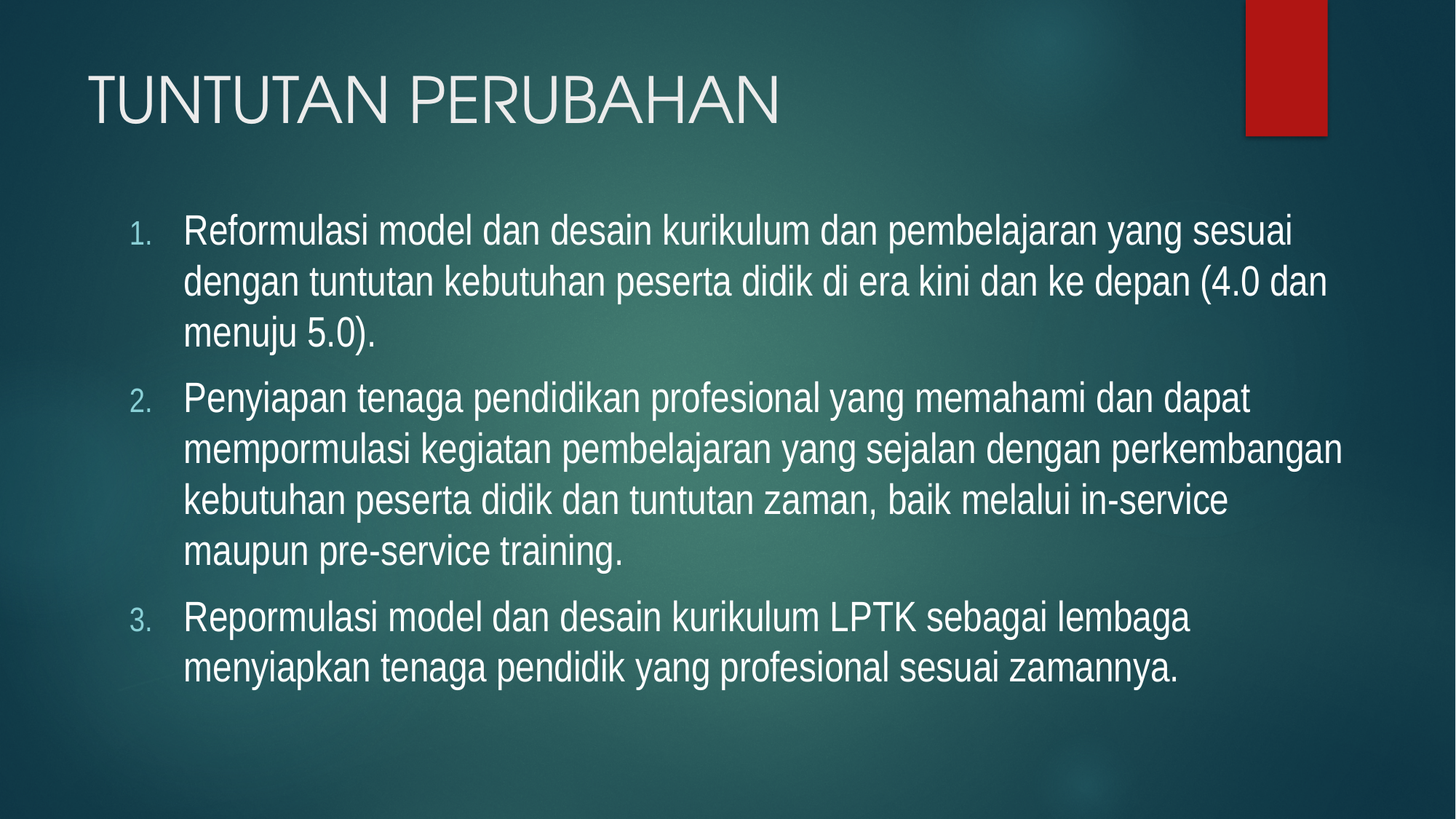

# TUNTUTAN PERUBAHAN
Reformulasi model dan desain kurikulum dan pembelajaran yang sesuai dengan tuntutan kebutuhan peserta didik di era kini dan ke depan (4.0 dan menuju 5.0).
Penyiapan tenaga pendidikan profesional yang memahami dan dapat mempormulasi kegiatan pembelajaran yang sejalan dengan perkembangan kebutuhan peserta didik dan tuntutan zaman, baik melalui in-service maupun pre-service training.
Repormulasi model dan desain kurikulum LPTK sebagai lembaga menyiapkan tenaga pendidik yang profesional sesuai zamannya.